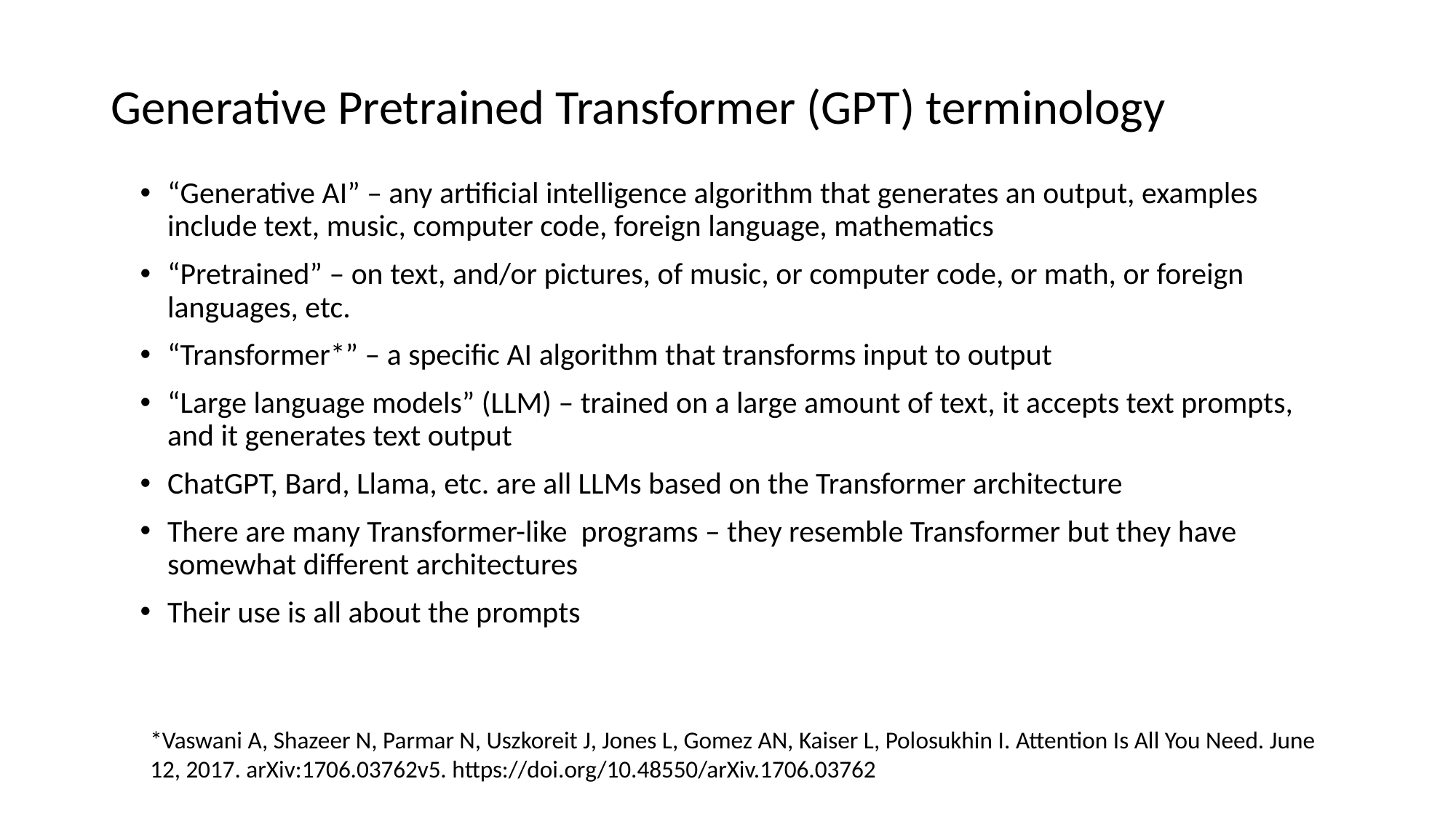

# Generative Pretrained Transformer (GPT) terminology
“Generative AI” – any artificial intelligence algorithm that generates an output, examples include text, music, computer code, foreign language, mathematics
“Pretrained” – on text, and/or pictures, of music, or computer code, or math, or foreign languages, etc.
“Transformer*” – a specific AI algorithm that transforms input to output
“Large language models” (LLM) – trained on a large amount of text, it accepts text prompts, and it generates text output
ChatGPT, Bard, Llama, etc. are all LLMs based on the Transformer architecture
There are many Transformer-like  programs – they resemble Transformer but they have somewhat different architectures
Their use is all about the prompts

*Vaswani A, Shazeer N, Parmar N, Uszkoreit J, Jones L, Gomez AN, Kaiser L, Polosukhin I. Attention Is All You Need. June 12, 2017. arXiv:1706.03762v5. https://doi.org/10.48550/arXiv.1706.03762